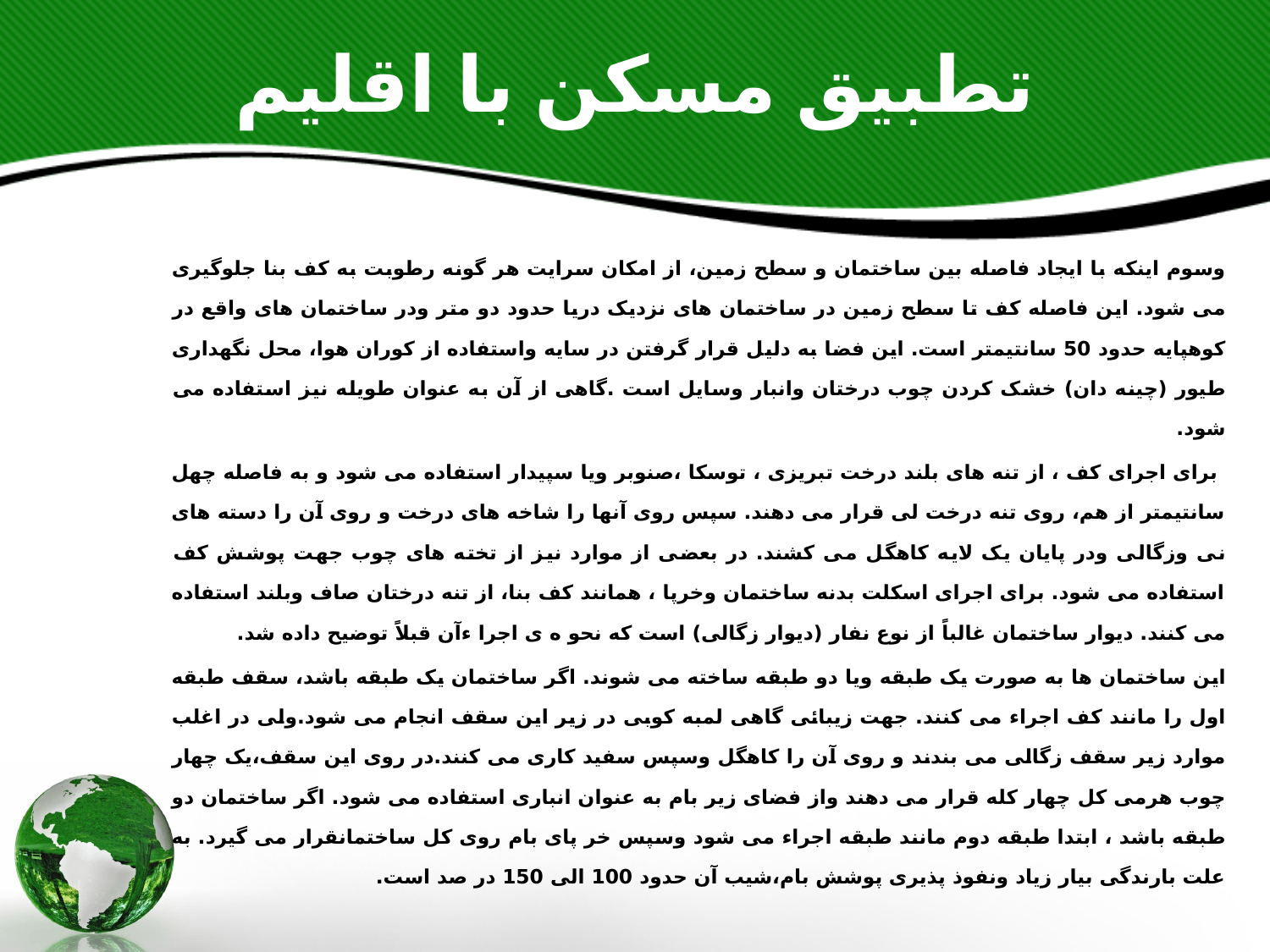

# تطبیق مسکن با اقلیم
وسوم اینکه با ایجاد فاصله بین ساختمان و سطح زمین، از امکان سرایت هر گونه رطوبت به کف بنا جلوگیری می شود. این فاصله کف تا سطح زمین در ساختمان های نزدیک دریا حدود دو متر ودر ساختمان های واقع در کوهپایه حدود 50 سانتیمتر است. این فضا به دلیل قرار گرفتن در سایه واستفاده از کوران هوا، محل نگهداری طیور (چینه دان) خشک کردن چوب درختان وانبار وسایل است .گاهی از آن به عنوان طویله نیز استفاده می شود.
 برای اجرای کف ، از تنه های بلند درخت تبریزی ، توسکا ،صنوبر ویا سپیدار استفاده می شود و به فاصله چهل سانتیمتر از هم، روی تنه درخت لی قرار می دهند. سپس روی آنها را شاخه های درخت و روی آن را دسته های نی وزگالی ودر پایان یک لایه کاهگل می کشند. در بعضی از موارد نیز از تخته های چوب جهت پوشش کف استفاده می شود. برای اجرای اسکلت بدنه ساختمان وخرپا ، همانند کف بنا، از تنه درختان صاف وبلند استفاده می کنند. دیوار ساختمان غالباً از نوع نفار (دیوار زگالی) است که نحو ه ی اجرا ءآن قبلاً توضیح داده شد.
این ساختمان ها به صورت یک طبقه ویا دو طبقه ساخته می شوند. اگر ساختمان یک طبقه باشد، سقف طبقه اول را مانند کف اجراء می کنند. جهت زیبائی گاهی لمبه کوبی در زیر این سقف انجام می شود.ولی در اغلب موارد زیر سقف زگالی می بندند و روی آن را کاهگل وسپس سفید کاری می کنند.در روی این سقف،یک چهار چوب هرمی کل چهار کله قرار می دهند واز فضای زیر بام به عنوان انباری استفاده می شود. اگر ساختمان دو طبقه باشد ، ابتدا طبقه دوم مانند طبقه اجراء می شود وسپس خر پای بام روی کل ساختمانقرار می گیرد. به علت بارندگی بیار زیاد ونفوذ پذیری پوشش بام،شیب آن حدود 100 الی 150 در صد است.